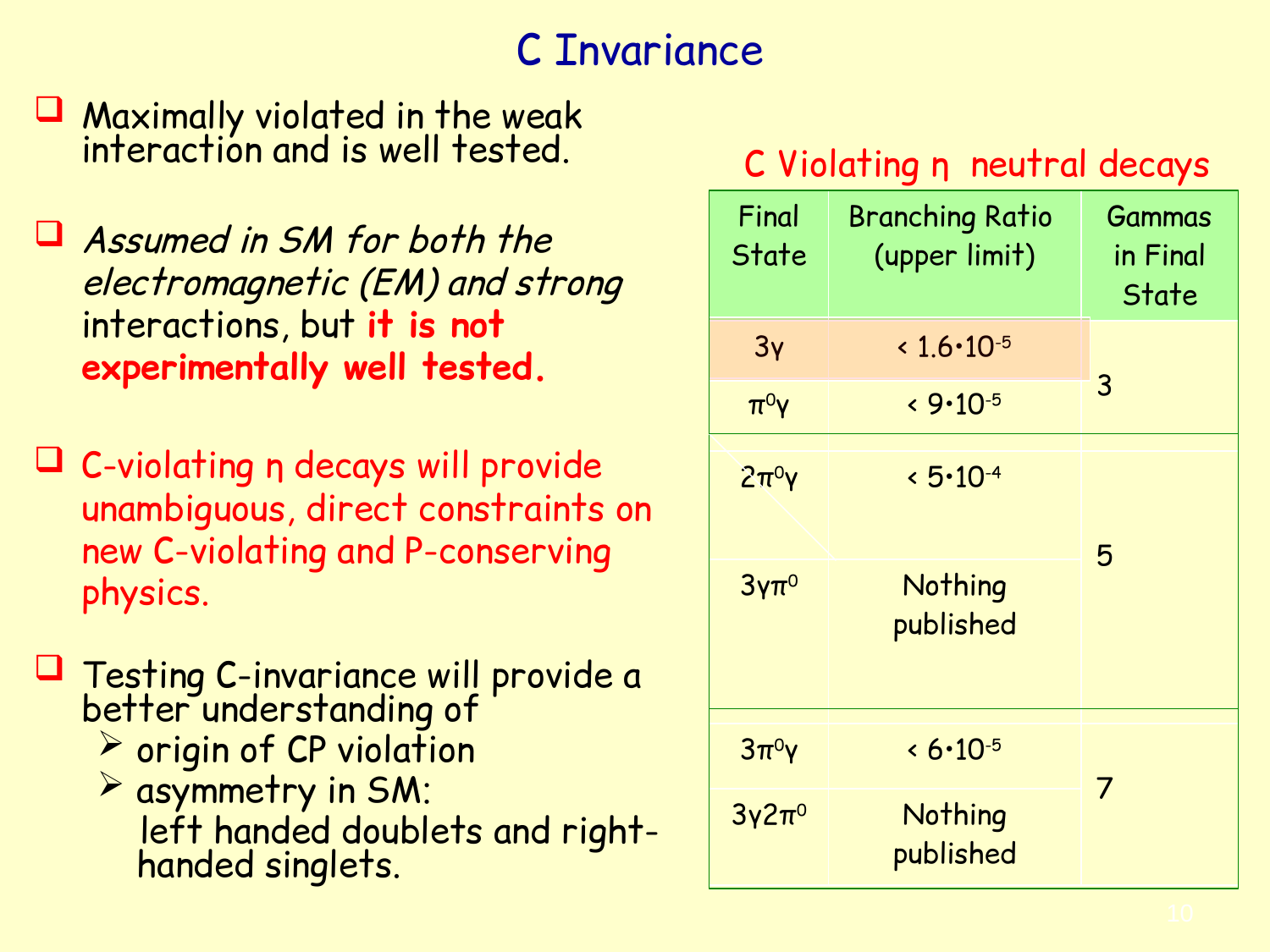

# C Invariance
Maximally violated in the weak interaction and is well tested.

Assumed in SM for both the electromagnetic (EM) and strong interactions, but it is not experimentally well tested.

C-violating η decays will provide unambiguous, direct constraints on new C-violating and P-conserving  physics.

Testing C-invariance will provide a better understanding of
origin of CP violation
asymmetry in SM:
    left handed doublets and right-handed singlets.

C Violating η  neutral decays
| Final State | Branching Ratio (upper limit) | Gammas in Final State |
| --- | --- | --- |
| 3γ | < 1.6•10-5 | 3 |
| π0γ | < 9•10-5 |  |
| 2π0γ | < 5•10-4 | 5 |
| 3γπ0 | Nothing published |  |
| 3π0γ | < 6•10-5 | 7 |
| 3γ2π0 | Nothing published |  |

10